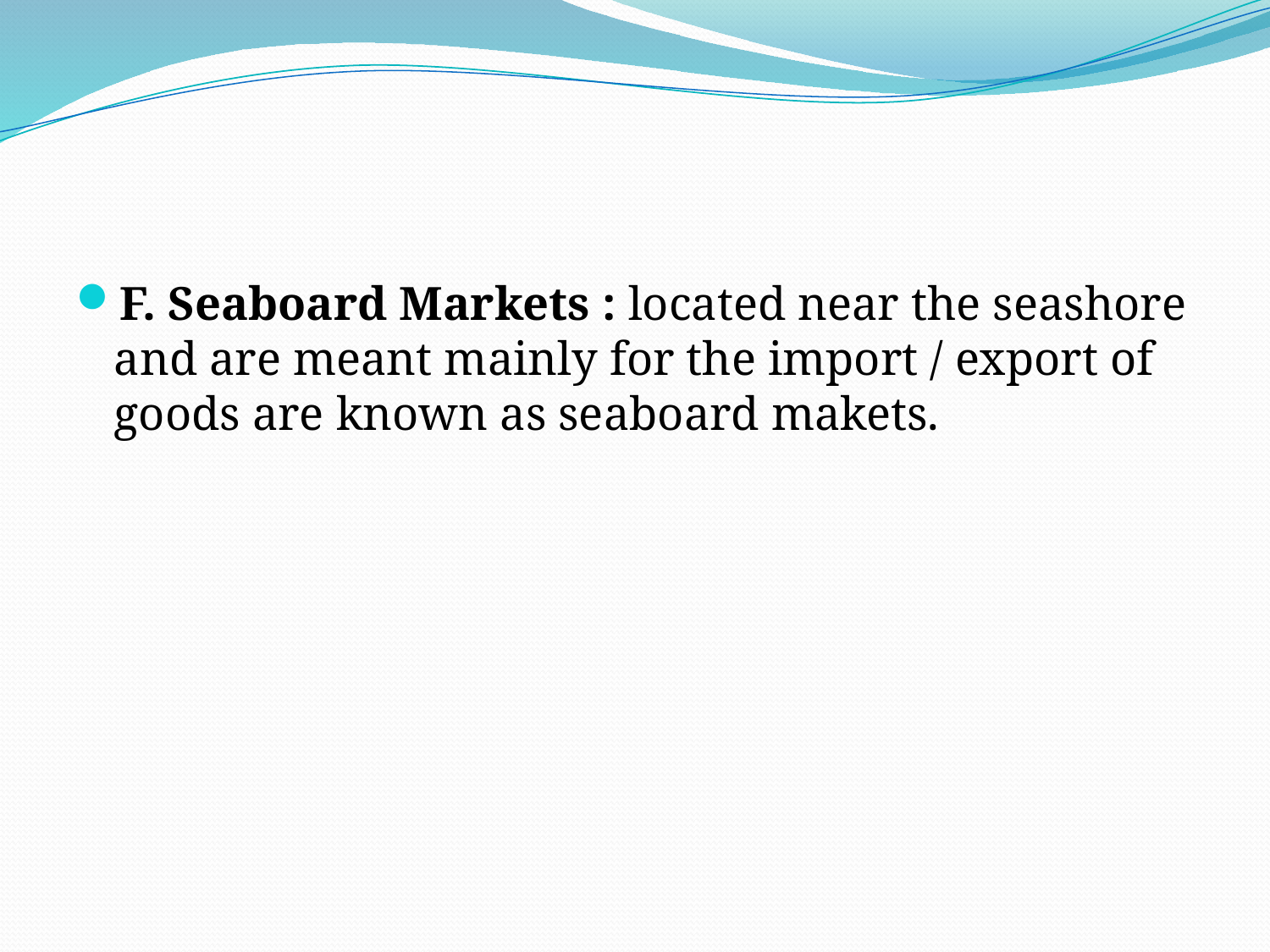

#
F. Seaboard Markets : located near the seashore and are meant mainly for the import / export of goods are known as seaboard makets.